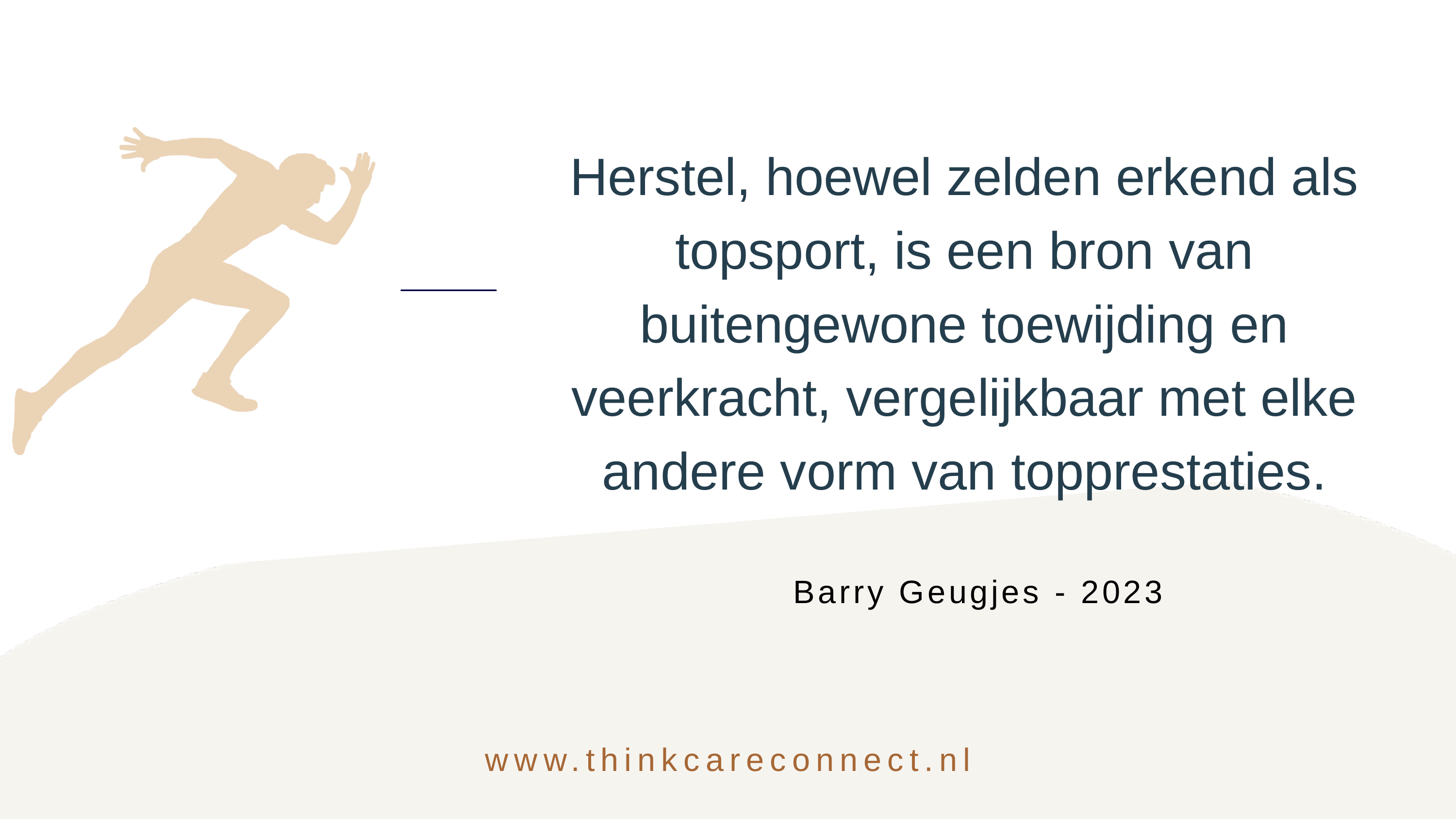

Herstel, hoewel zelden erkend als topsport, is een bron van buitengewone toewijding en veerkracht, vergelijkbaar met elke andere vorm van topprestaties.

Barry Geugjes - 2023
www.thinkcareconnect.nl